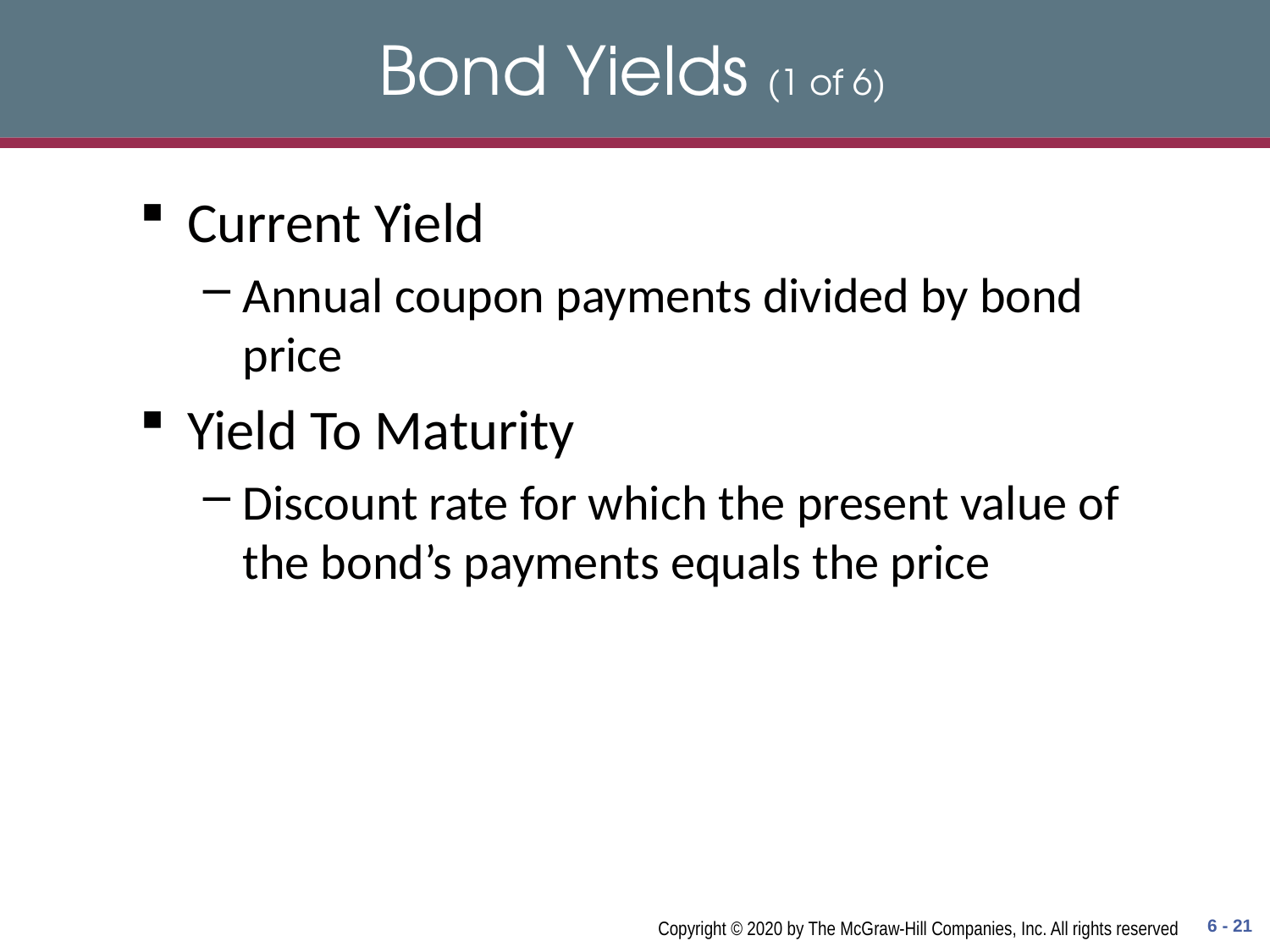

# Bond Yields (1 of 6)
Current Yield
Annual coupon payments divided by bond price
Yield To Maturity
Discount rate for which the present value of the bond’s payments equals the price